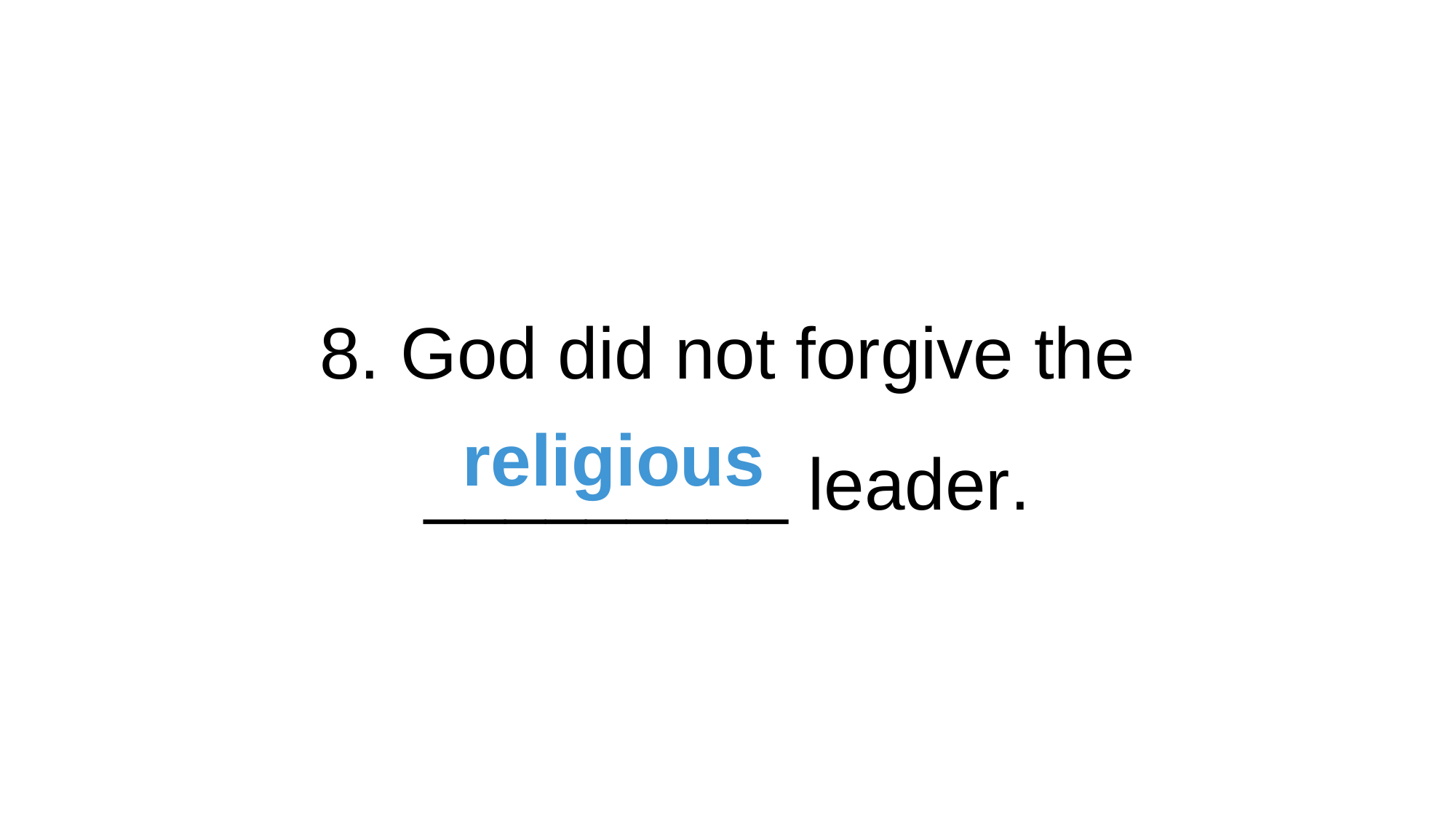

8. God did not forgive the
_________ leader.
religious